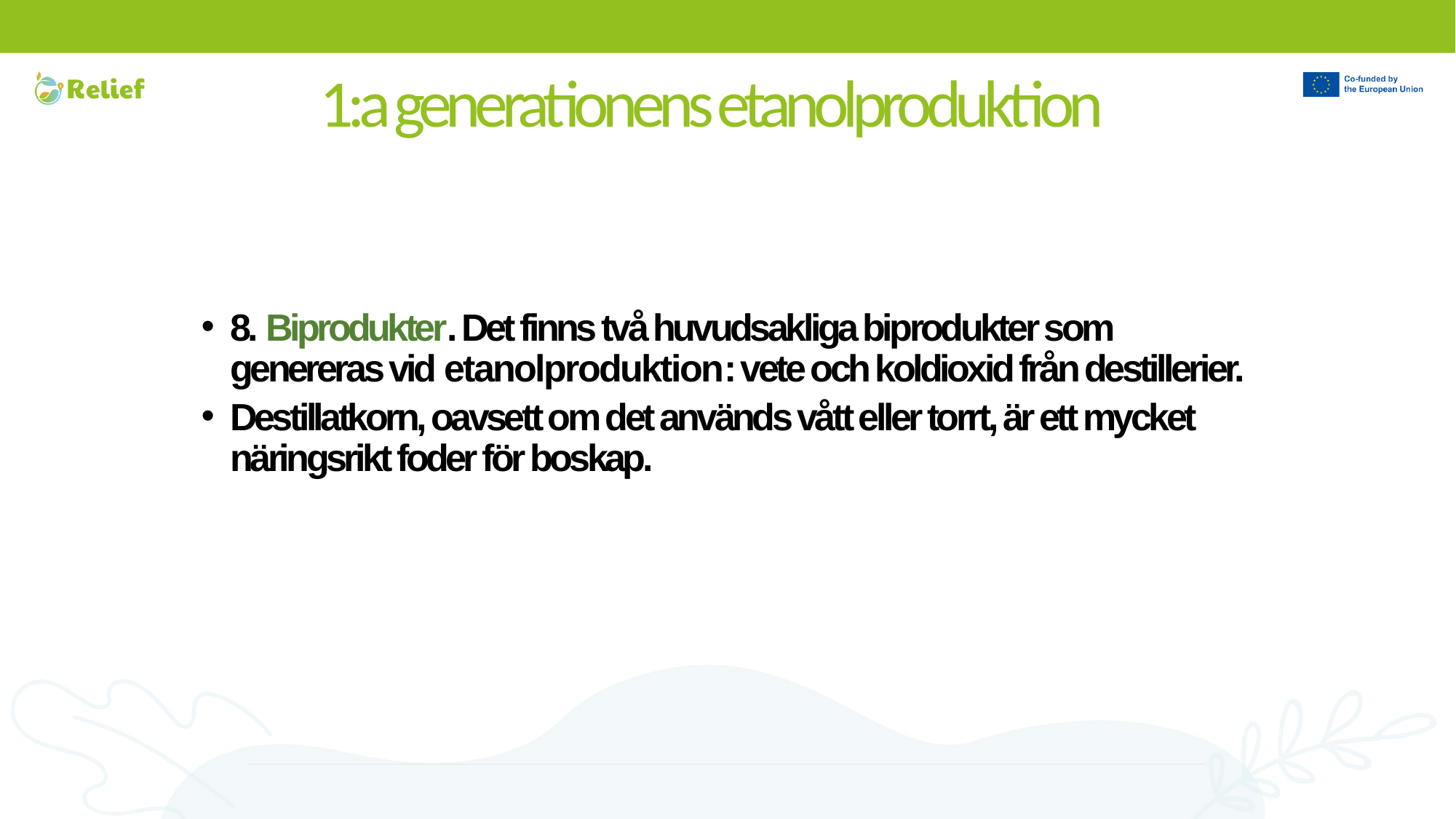

# 1:a generationens etanolproduktion
8. Biprodukter. Det finns två huvudsakliga biprodukter som genereras vid etanolproduktion: vete och koldioxid från destillerier.
Destillatkorn, oavsett om det används vått eller torrt, är ett mycket näringsrikt foder för boskap.